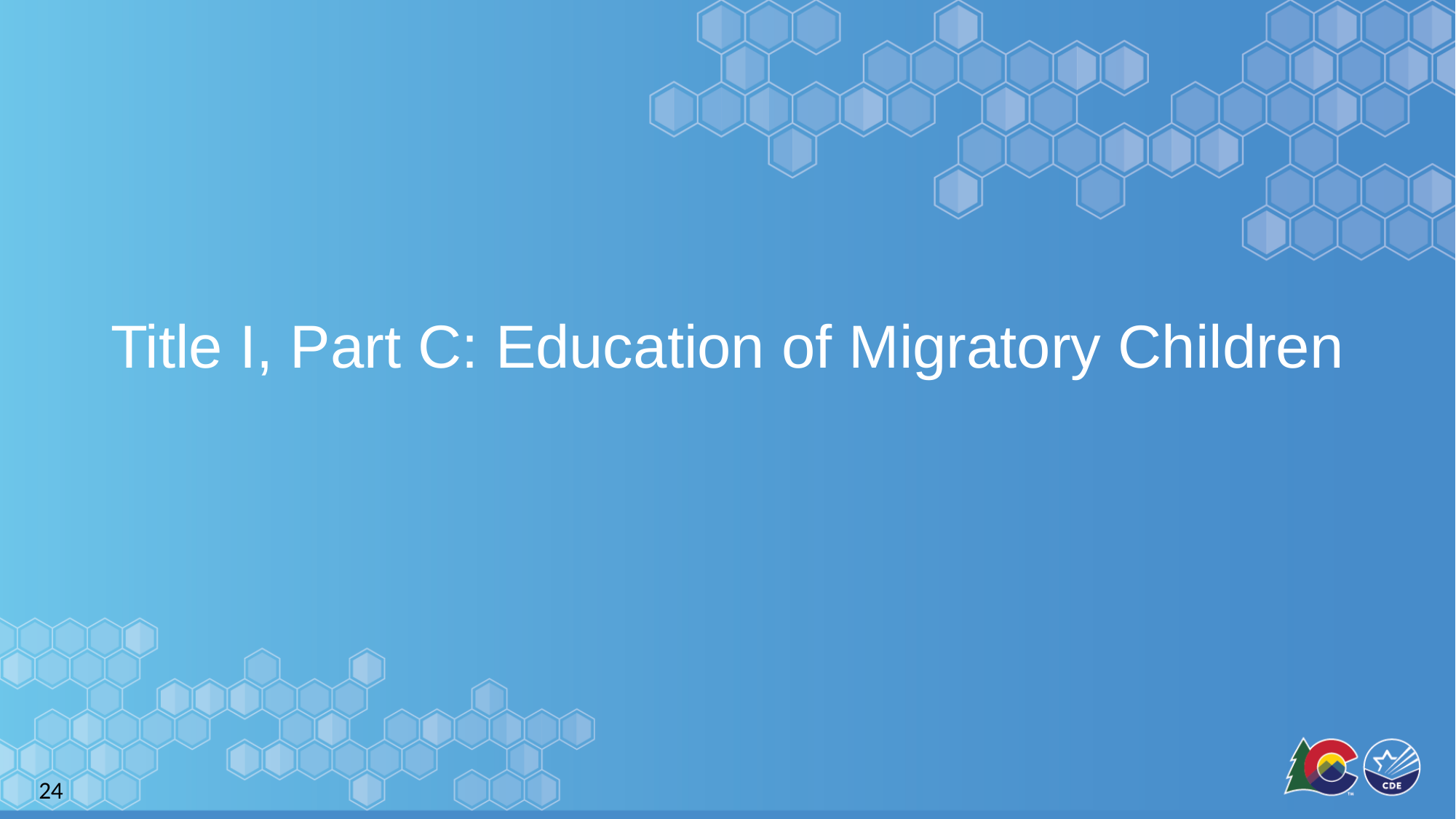

# Title I, Part C: Education of Migratory Children
24